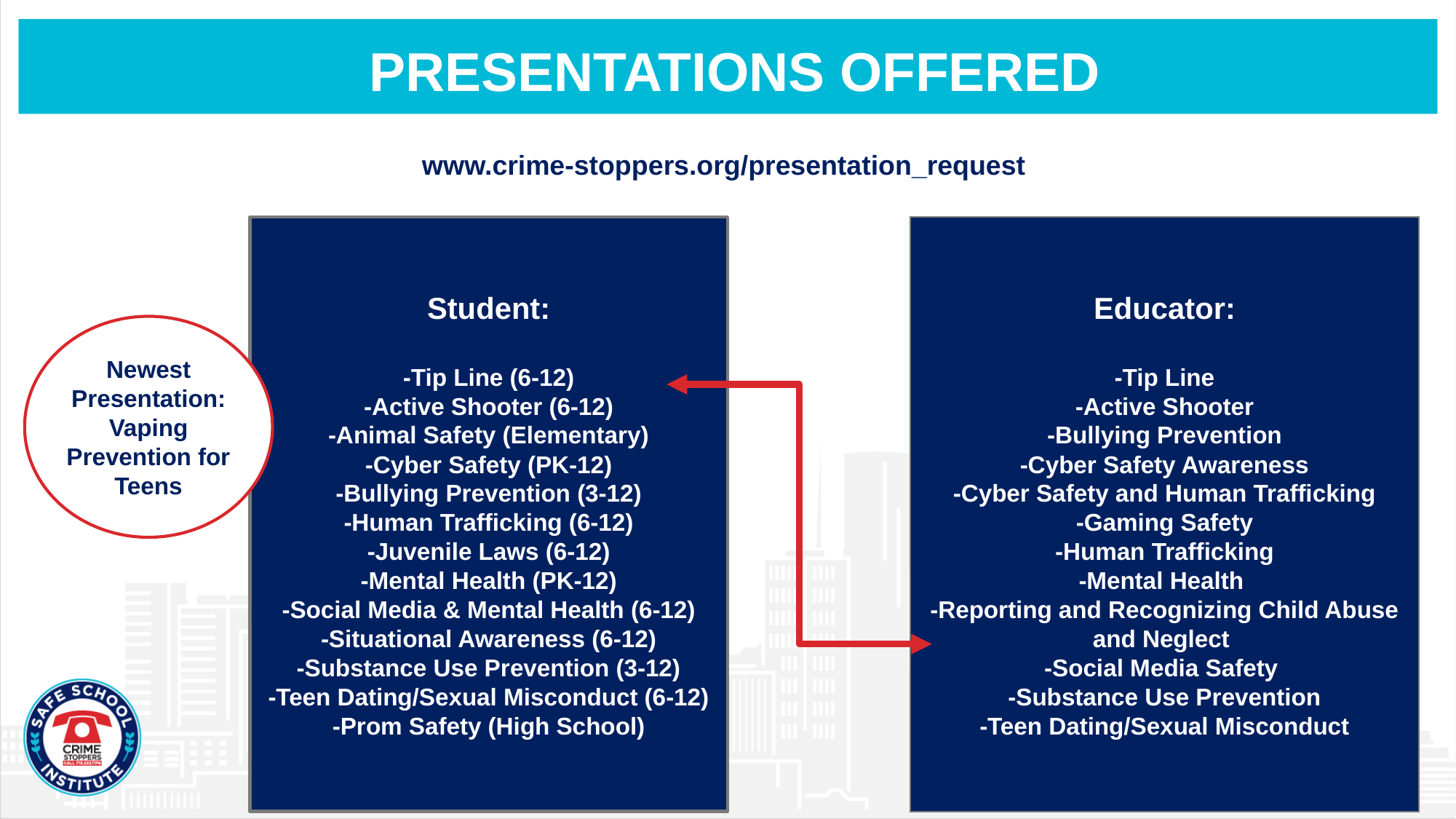

PRESENTATIONS OFFERED
www.crime-stoppers.org/presentation_request
Student:

-Tip Line (6-12)
-Active Shooter (6-12)
-Animal Safety (Elementary)
-Cyber Safety (PK-12)
-Bullying Prevention (3-12)
-Human Trafficking (6-12)
-Juvenile Laws (6-12)
-Mental Health (PK-12)
-Social Media & Mental Health (6-12)
-Situational Awareness (6-12)
-Substance Use Prevention (3-12)
-Teen Dating/Sexual Misconduct (6-12)
-Prom Safety (High School)
Educator:

-Tip Line
-Active Shooter
-Bullying Prevention
-Cyber Safety Awareness
-Cyber Safety and Human Trafficking
-Gaming Safety
-Human Trafficking
-Mental Health
-Reporting and Recognizing Child Abuse and Neglect
-Social Media Safety
-Substance Use Prevention
-Teen Dating/Sexual Misconduct
Newest Presentation: Vaping Prevention for Teens